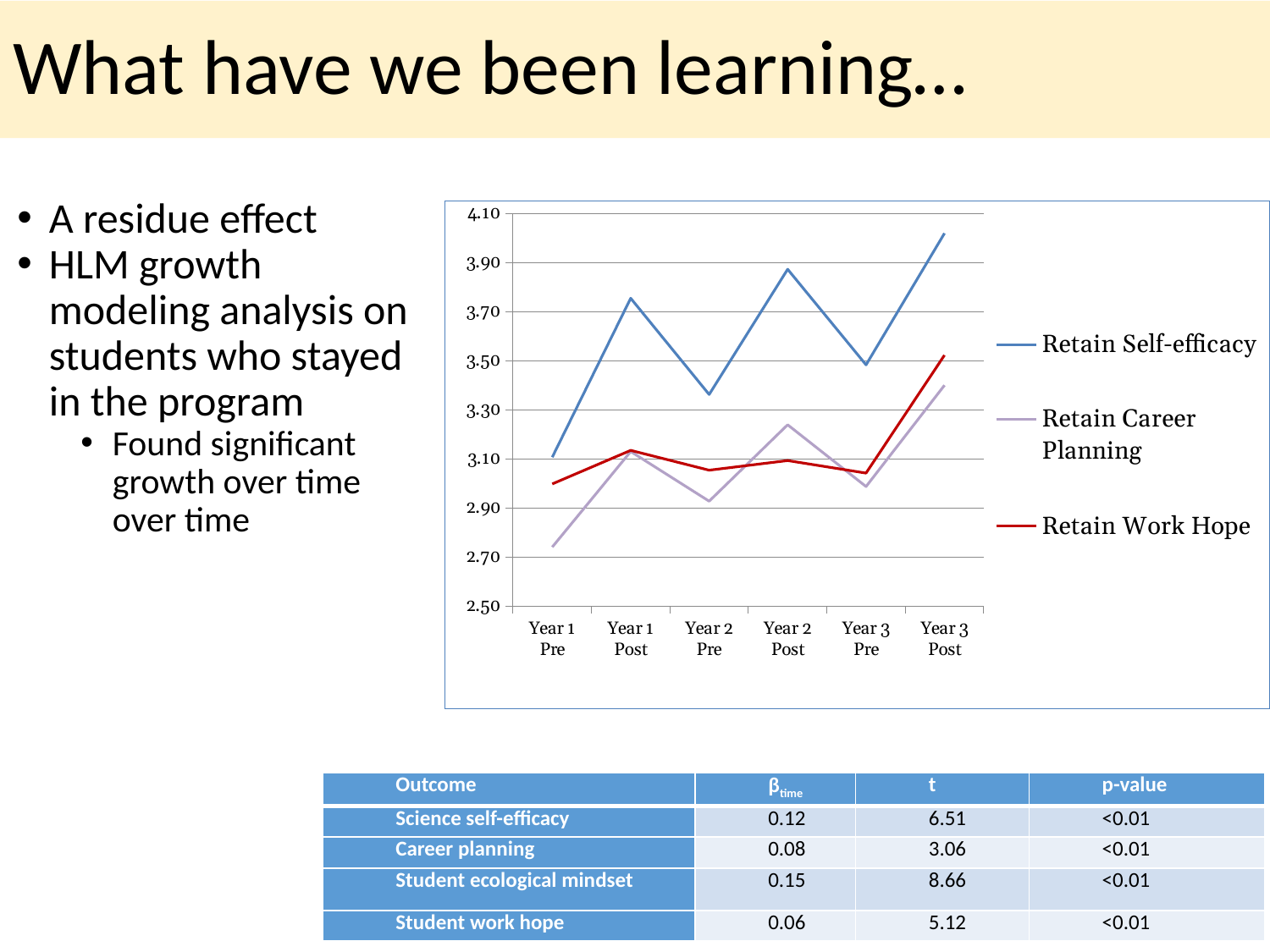

# What have we been learning…
A residue effect
HLM growth modeling analysis on students who stayed in the program
Found significant growth over time over time

### Chart

| Category | Retain Self-efficacy | Retain Career Planning | Retain Work Hope |
|---|---|---|---|
| Year 1 Pre | 3.106493506493507 | 2.74025974025974 | 2.997619047619047 |
| Year 1 Post | 3.754545454545455 | 3.12987012987013 | 3.1345238095238095 |
| Year 2 Pre | 3.3623376623376617 | 2.927272727272727 | 3.053571428571429 |
| Year 2 Post | 3.8727272727272717 | 3.2389610389610386 | 3.0928571428571434 |
| Year 3 Pre | 3.4831168831168835 | 2.987012987012987 | 3.0416666666666674 |
| Year 3 Post | 4.01948051948052 | 3.4 | 3.522619047619047 |
| Outcome | βtime | t | p-value |
| --- | --- | --- | --- |
| Science self-efficacy | 0.12 | 6.51 | <0.01 |
| Career planning | 0.08 | 3.06 | <0.01 |
| Student ecological mindset | 0.15 | 8.66 | <0.01 |
| Student work hope | 0.06 | 5.12 | <0.01 |